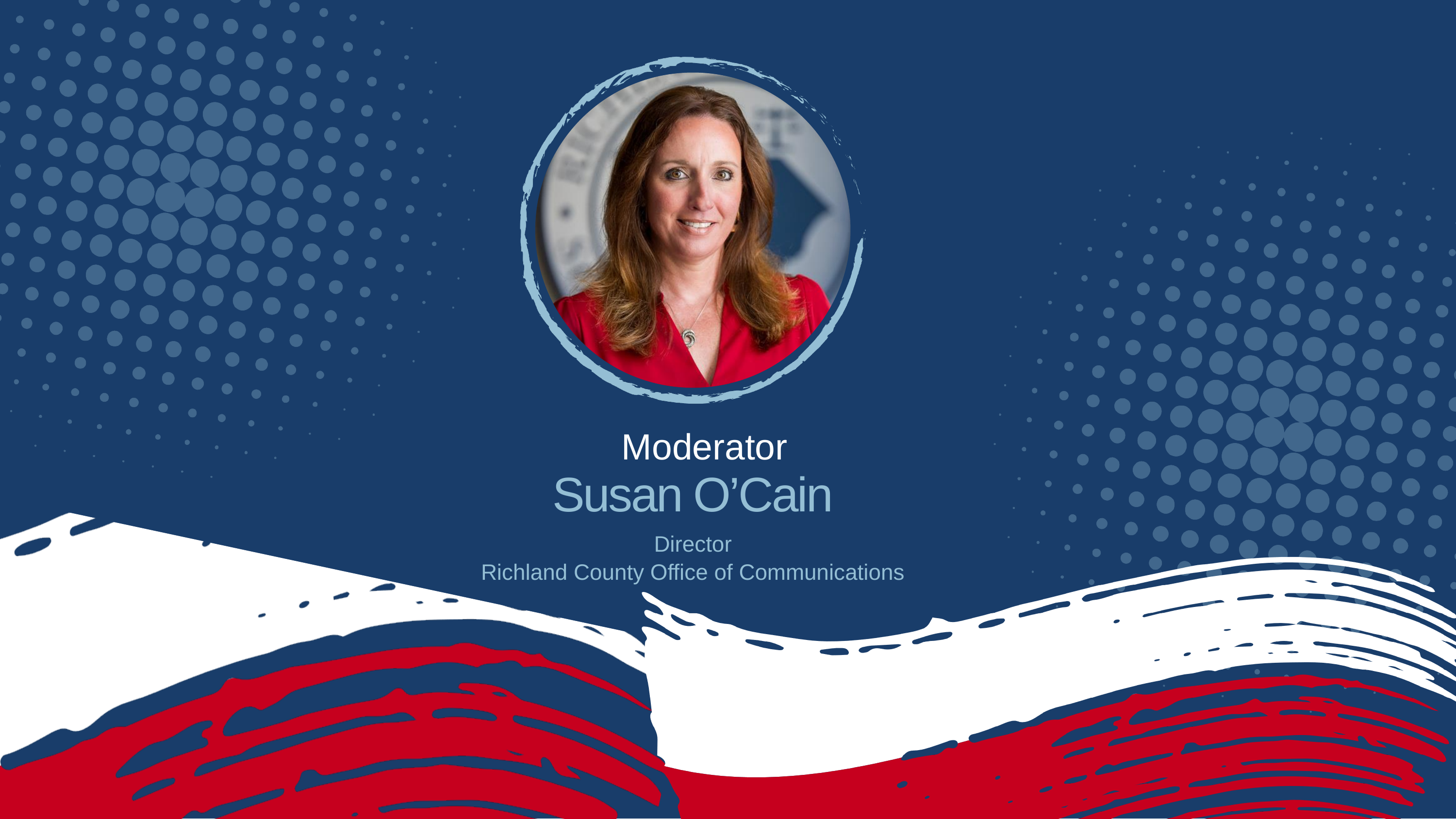

Moderator
Susan O’Cain
Director
Richland County Office of Communications